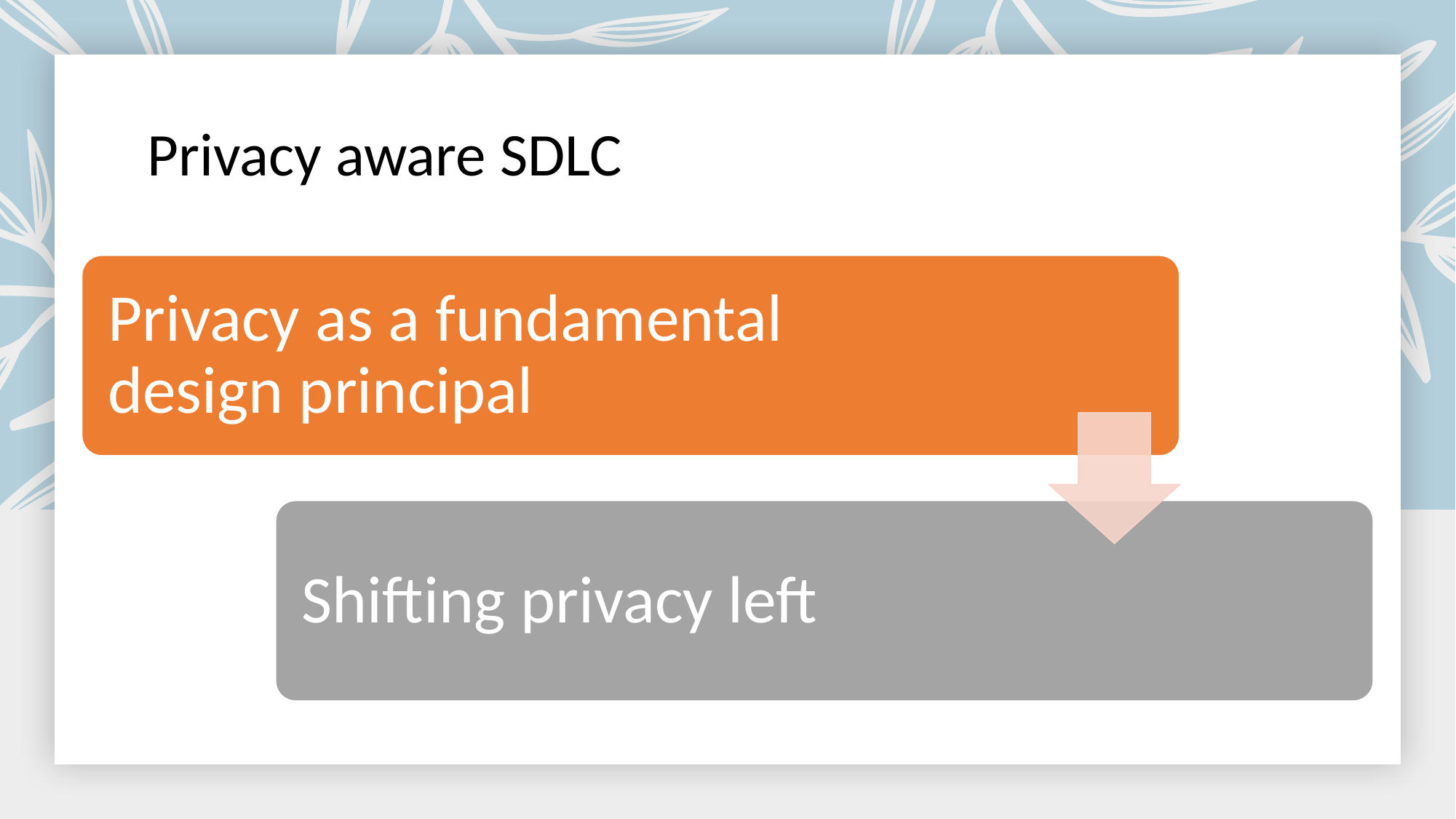

# Privacy aware SDLC

Privacy as a fundamental design principal

Shifting privacy left